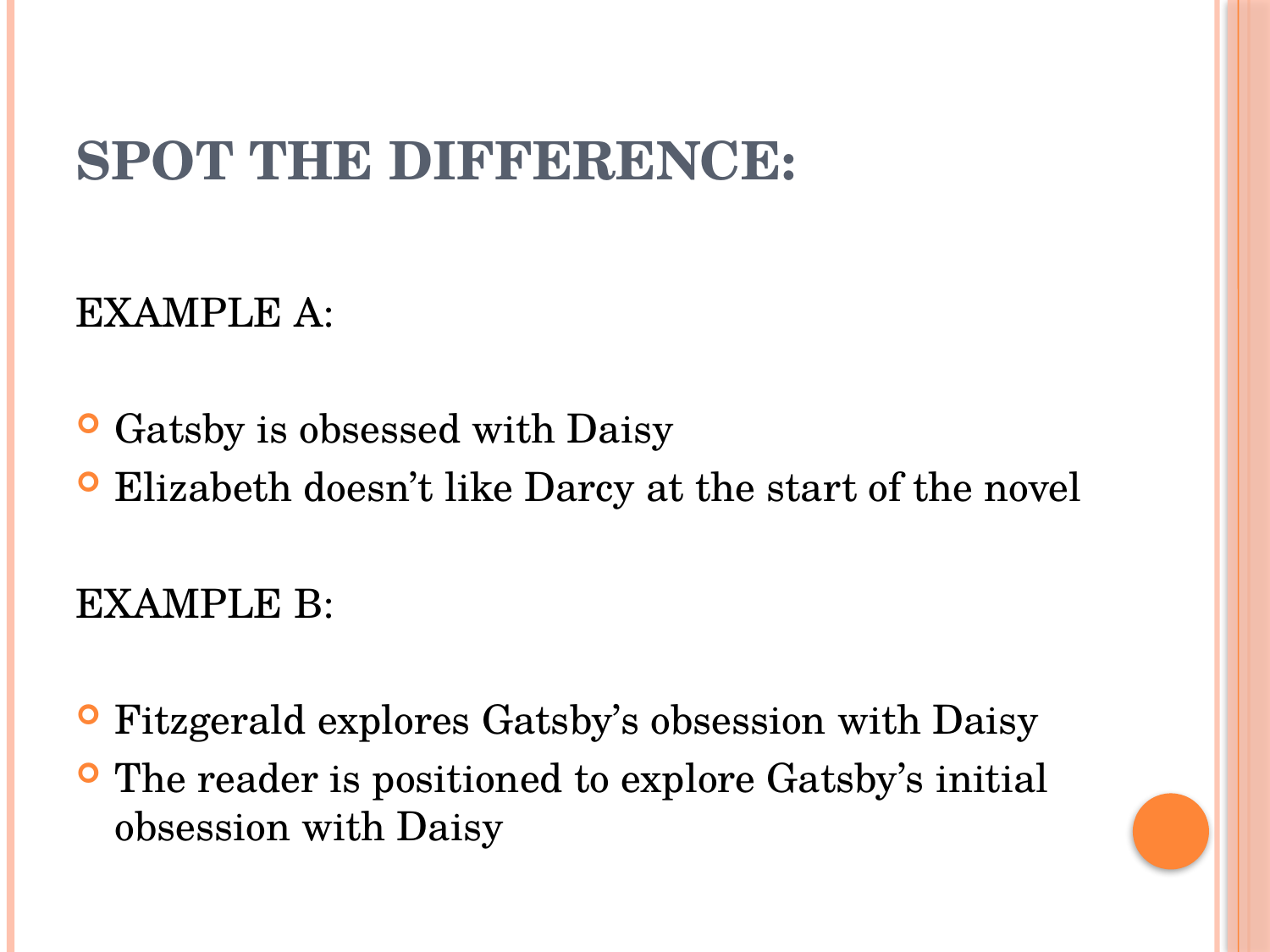

# Spot the difference:

EXAMPLE A:

Gatsby is obsessed with Daisy
Elizabeth doesn’t like Darcy at the start of the novel

EXAMPLE B:

Fitzgerald explores Gatsby’s obsession with Daisy
The reader is positioned to explore Gatsby’s initial obsession with Daisy